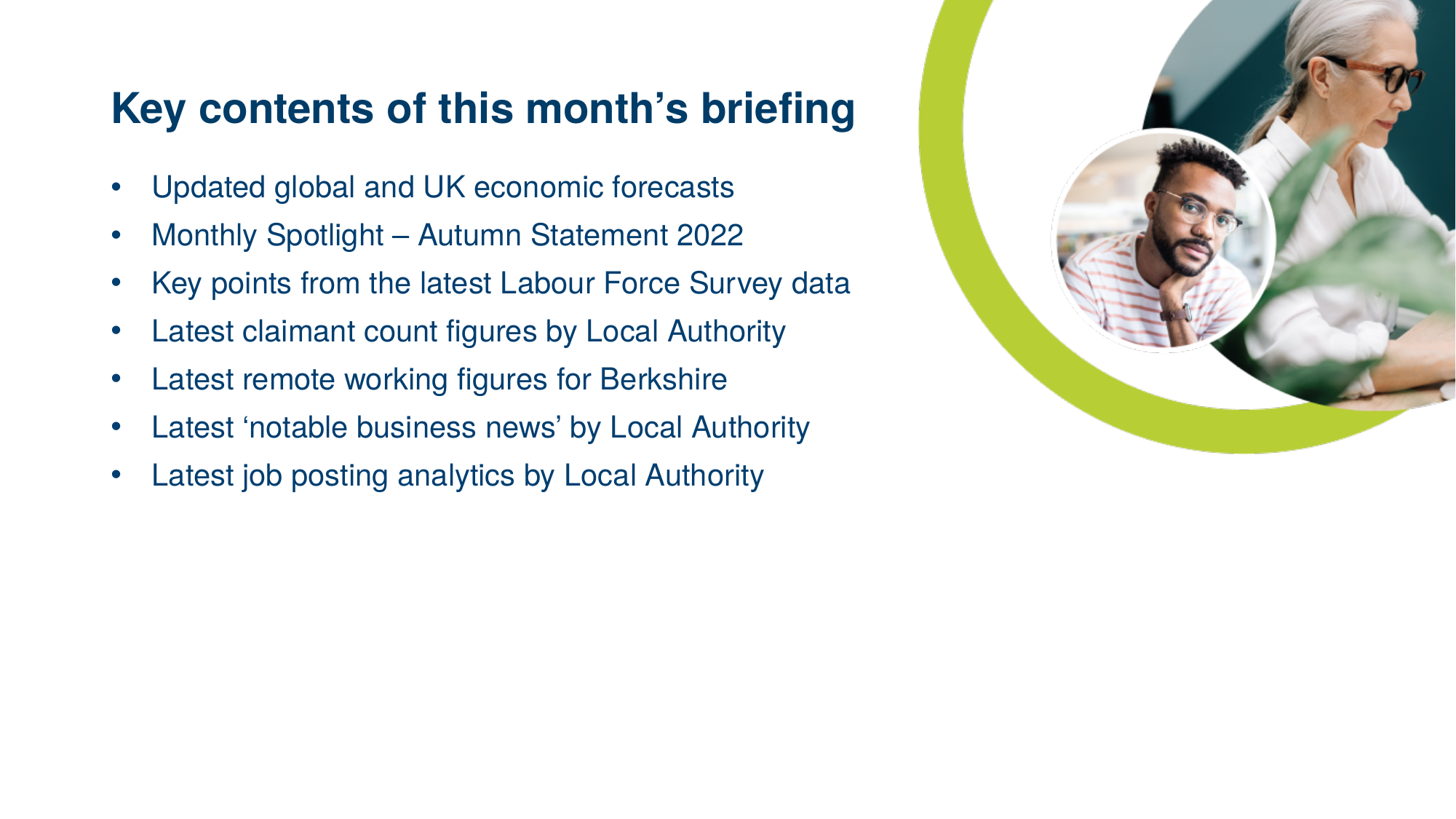

# Key contents of this month’s briefing
Updated global and UK economic forecasts
Monthly Spotlight – Autumn Statement 2022
Key points from the latest Labour Force Survey data
Latest claimant count figures by Local Authority
Latest remote working figures for Berkshire
Latest ‘notable business news’ by Local Authority
Latest job posting analytics by Local Authority